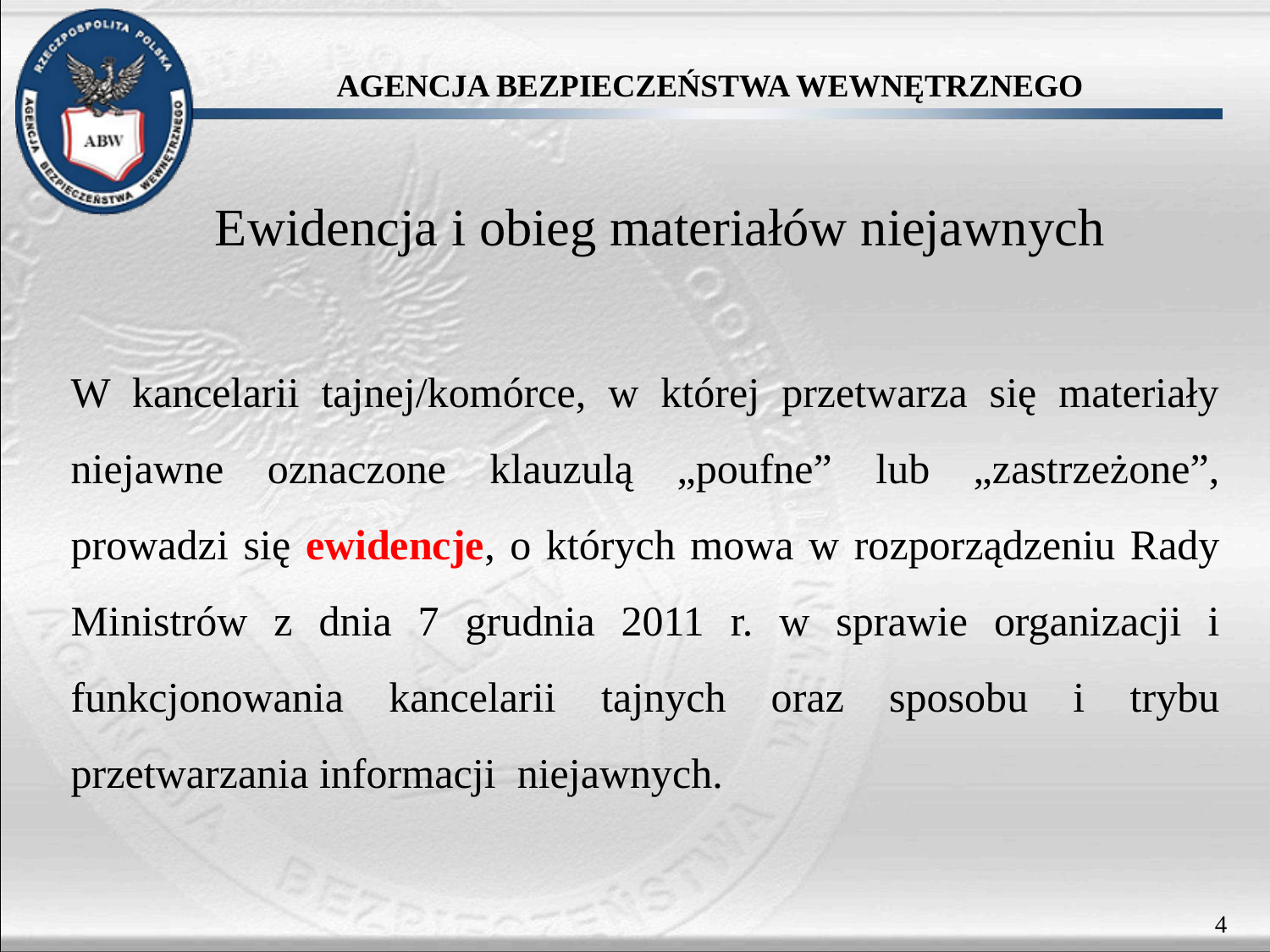

# Ewidencja i obieg materiałów niejawnych
W kancelarii tajnej/komórce, w której przetwarza się materiały niejawne oznaczone klauzulą „poufne” lub „zastrzeżone”, prowadzi się ewidencje, o których mowa w rozporządzeniu Rady Ministrów z dnia 7 grudnia 2011 r. w sprawie organizacji i funkcjonowania kancelarii tajnych oraz sposobu i trybu przetwarzania informacji  niejawnych.
4